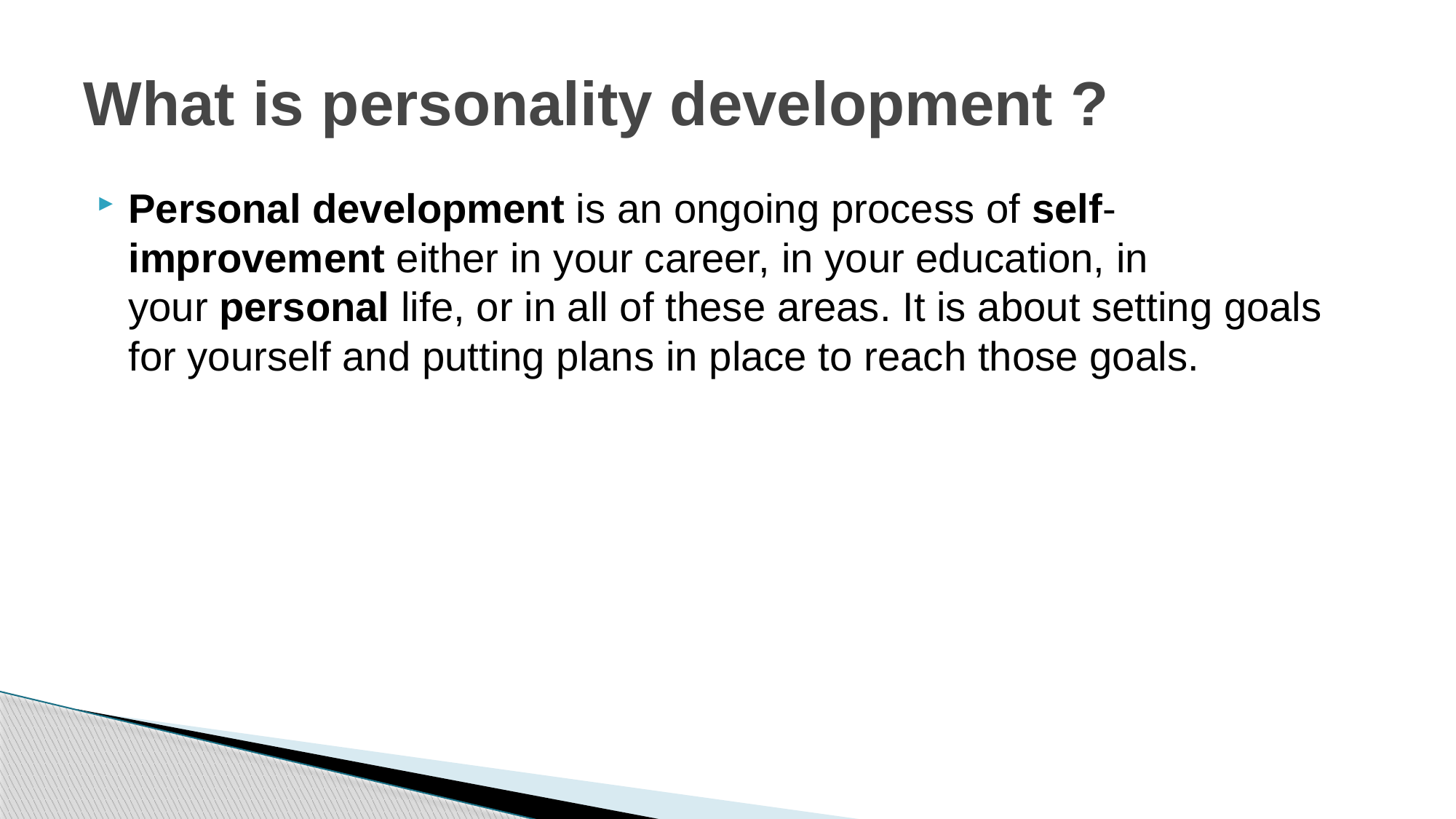

# What is personality development ?
Personal development is an ongoing process of self-improvement either in your career, in your education, in your personal life, or in all of these areas. It is about setting goals for yourself and putting plans in place to reach those goals.